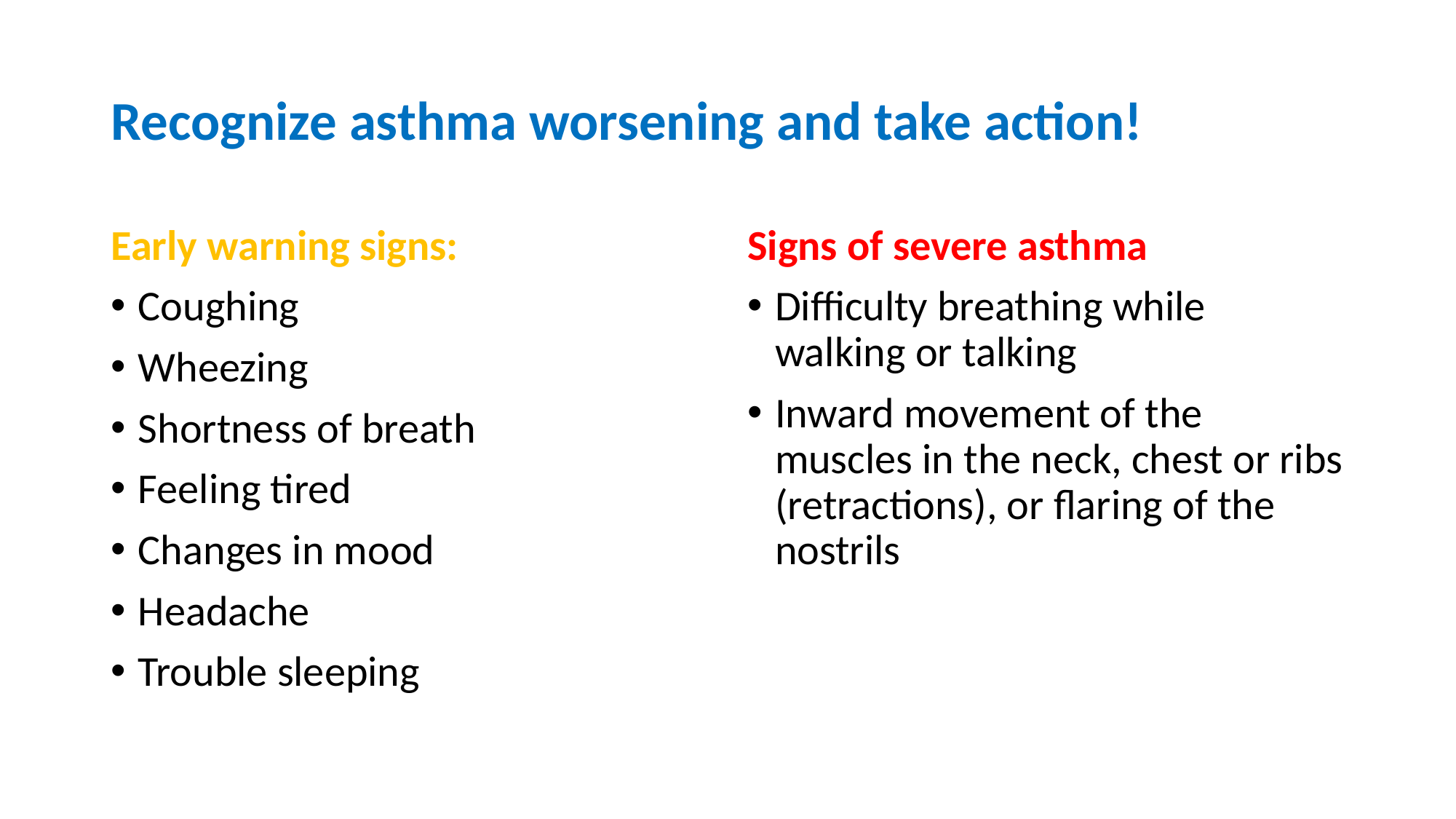

# Recognize asthma worsening and take action!
Early warning signs:
Coughing
Wheezing
Shortness of breath
Feeling tired
Changes in mood
Headache
Trouble sleeping
Signs of severe asthma
Difficulty breathing while walking or talking
Inward movement of the muscles in the neck, chest or ribs (retractions), or flaring of the nostrils